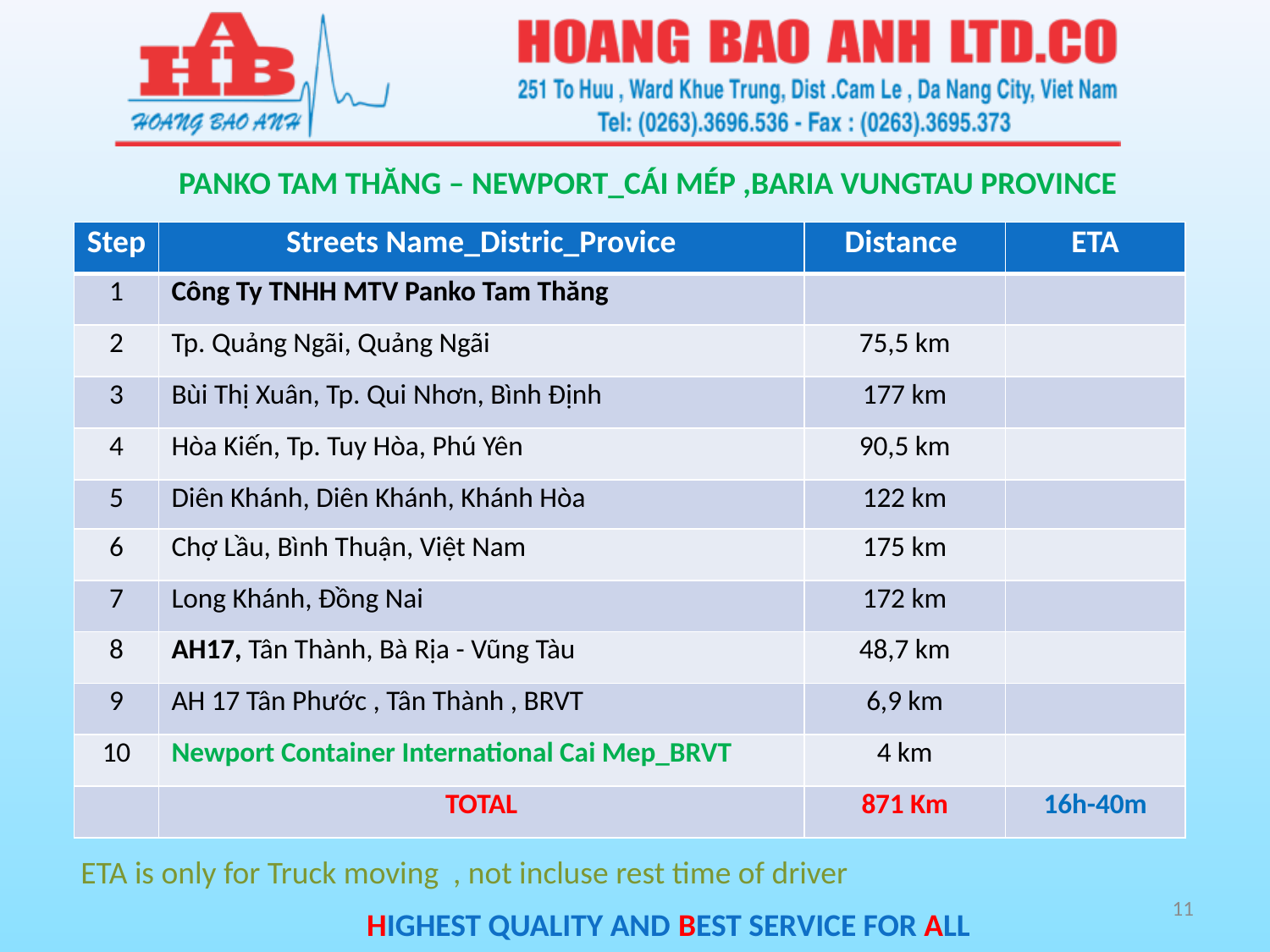

PANKO TAM THĂNG – NEWPORT_CÁI MÉP ,BARIA VUNGTAU PROVINCE
| Step | Streets Name\_Distric\_Provice | Distance | ETA |
| --- | --- | --- | --- |
| 1 | Công Ty TNHH MTV Panko Tam Thăng |  |  |
| 2 | Tp. Quảng Ngãi, Quảng Ngãi | 75,5 km |  |
| 3 | Bùi Thị Xuân, Tp. Qui Nhơn, Bình Định | 177 km |  |
| 4 | Hòa Kiến, Tp. Tuy Hòa, Phú Yên | 90,5 km |  |
| 5 | Diên Khánh, Diên Khánh, Khánh Hòa | 122 km |  |
| 6 | Chợ Lầu, Bình Thuận, Việt Nam | 175 km |  |
| 7 | Long Khánh, Đồng Nai | 172 km |  |
| 8 | AH17, Tân Thành, Bà Rịa - Vũng Tàu | 48,7 km |  |
| 9 | AH 17 Tân Phước , Tân Thành , BRVT | 6,9 km |  |
| 10 | Newport Container International Cai Mep\_BRVT | 4 km |  |
|  | TOTAL | 871 Km | 16h-40m |
ETA is only for Truck moving  , not incluse rest time of driver
11